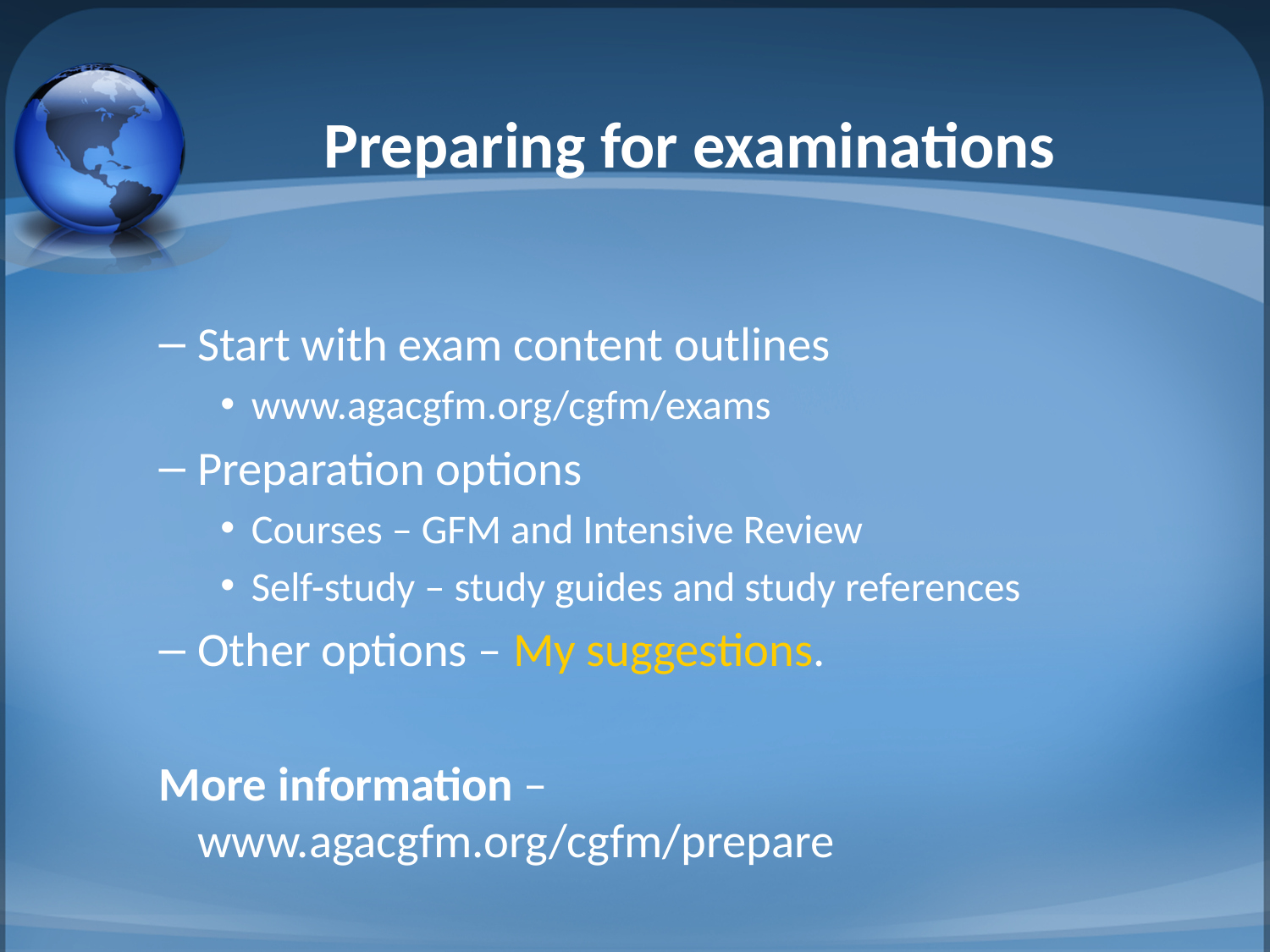

# Preparing for examinations
Start with exam content outlines
www.agacgfm.org/cgfm/exams
Preparation options
Courses – GFM and Intensive Review
Self-study – study guides and study references
Other options – My suggestions.

More information – www.agacgfm.org/cgfm/prepare